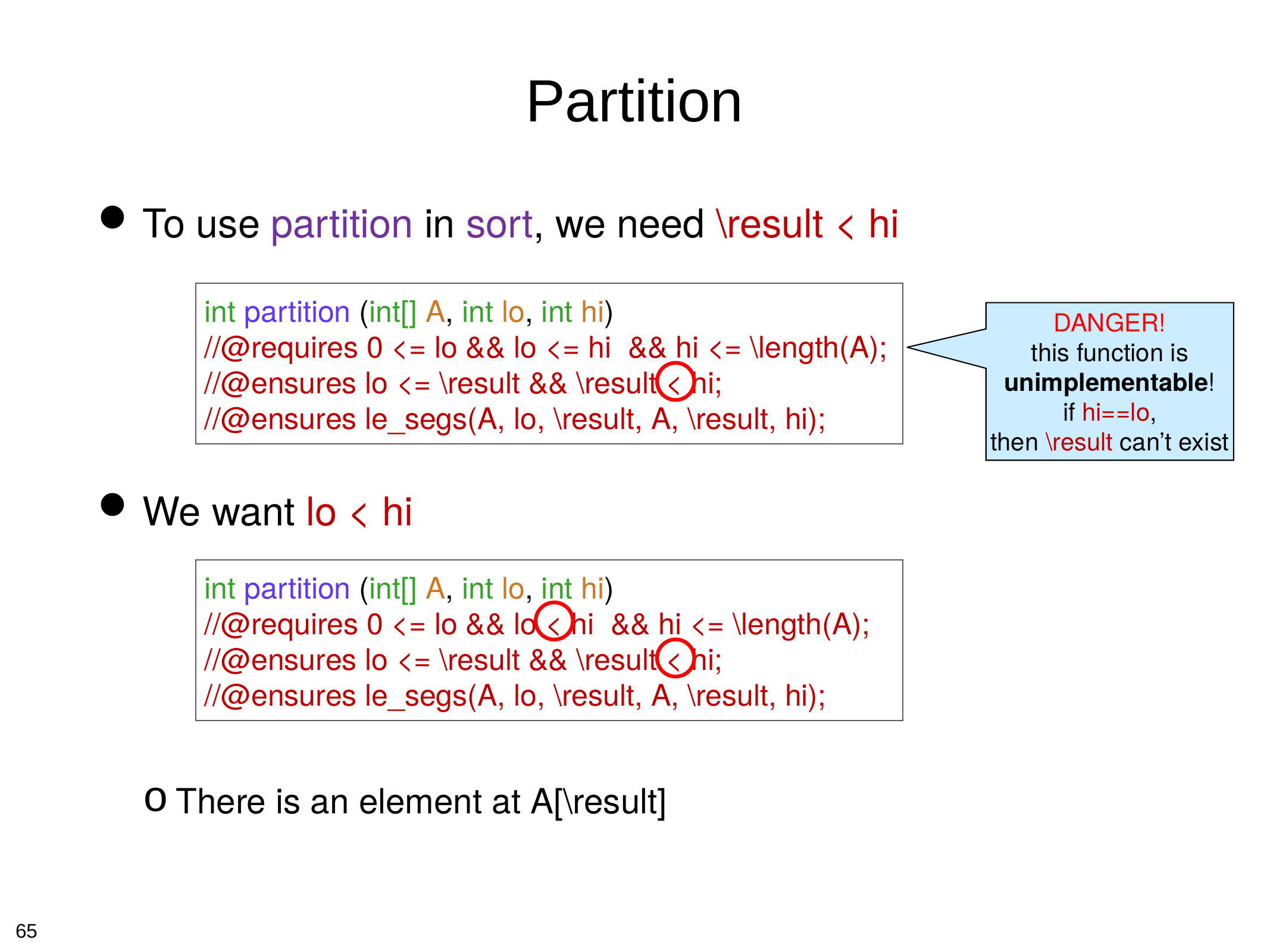

# Partition
To use partition in sort, we need \result < hi

We want lo < hi

There is an element at A[\result]
int partition (int[] A, int lo, int hi)
//@requires 0 <= lo && lo <= hi  && hi <= \length(A);
//@ensures lo <= \result && \result < hi;
//@ensures le_segs(A, lo, \result, A, \result, hi);
DANGER!
this function is
unimplementable!
if hi==lo,
then \result can’t exist

int partition (int[] A, int lo, int hi)
//@requires 0 <= lo && lo < hi  && hi <= \length(A);
//@ensures lo <= \result && \result < hi;
//@ensures le_segs(A, lo, \result, A, \result, hi);

65